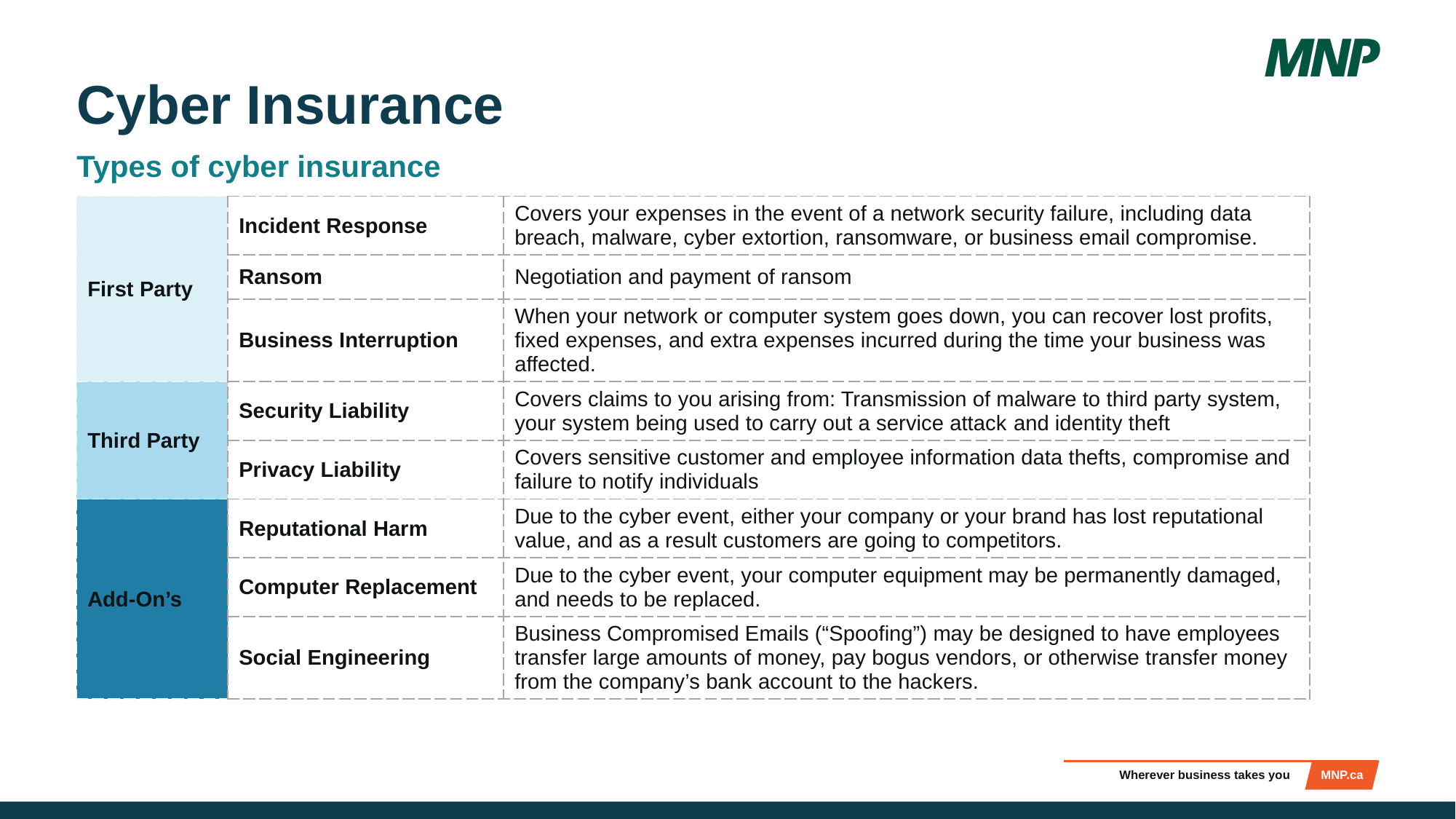

# Cyber Insurance
Types of cyber insurance
| First Party | Incident Response | Covers your expenses in the event of a network security failure, including data breach, malware, cyber extortion, ransomware, or business email compromise. |
| --- | --- | --- |
|  | Ransom | Negotiation and payment of ransom |
|  | Business Interruption | When your network or computer system goes down, you can recover lost profits, fixed expenses, and extra expenses incurred during the time your business was affected. |
| Third Party | Security Liability | Covers claims to you arising from: Transmission of malware to third party system, your system being used to carry out a service attack and identity theft |
|  | Privacy Liability | Covers sensitive customer and employee information data thefts, compromise and failure to notify individuals |
| Add-On’s | Reputational Harm | Due to the cyber event, either your company or your brand has lost reputational value, and as a result customers are going to competitors. |
|  | Computer Replacement | Due to the cyber event, your computer equipment may be permanently damaged, and needs to be replaced. |
|  | Social Engineering | Business Compromised Emails (“Spoofing”) may be designed to have employees transfer large amounts of money, pay bogus vendors, or otherwise transfer money from the company’s bank account to the hackers. |